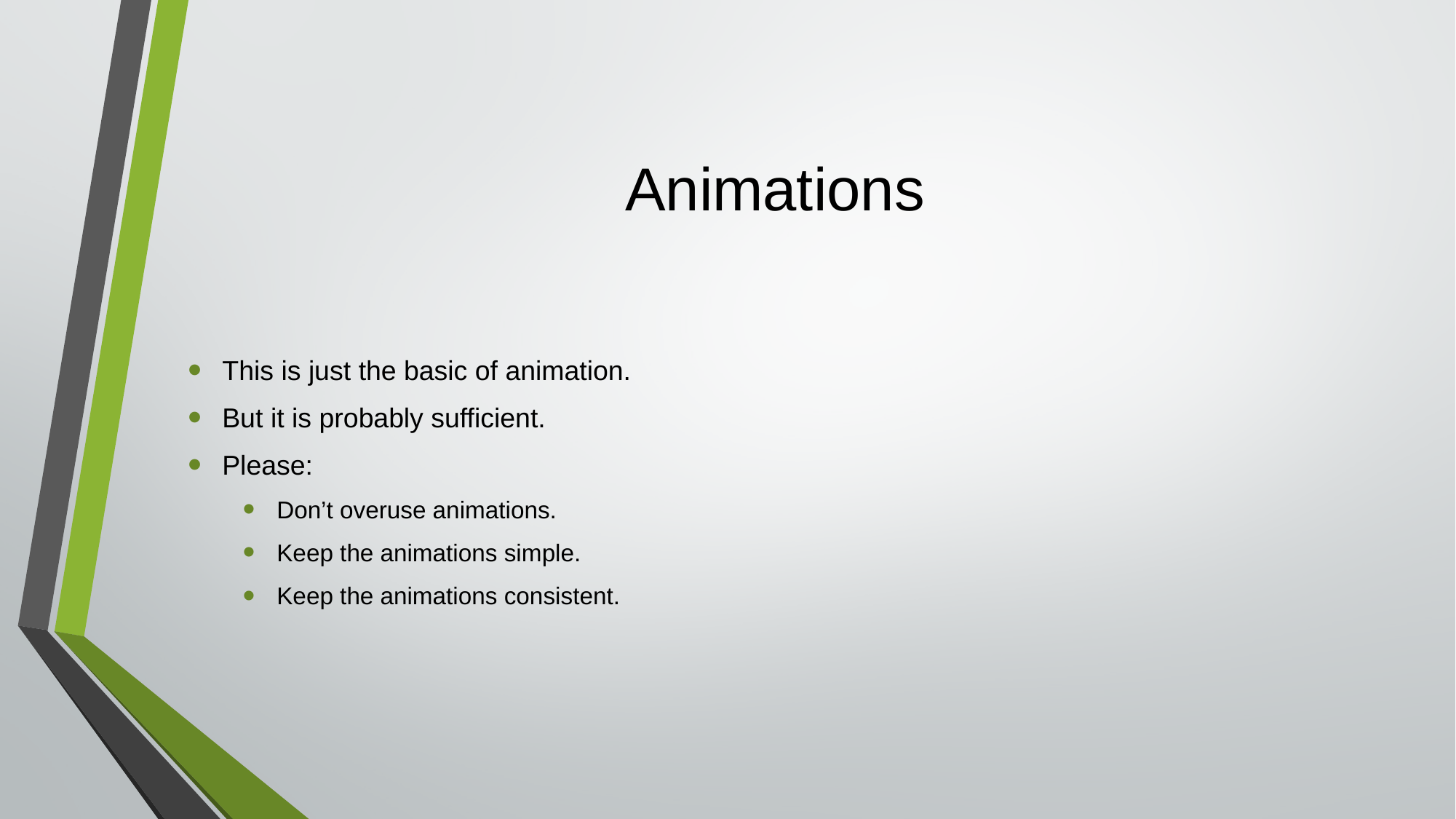

# Animations
This is just the basic of animation.
But it is probably sufficient.
Please:
Don’t overuse animations.
Keep the animations simple.
Keep the animations consistent.